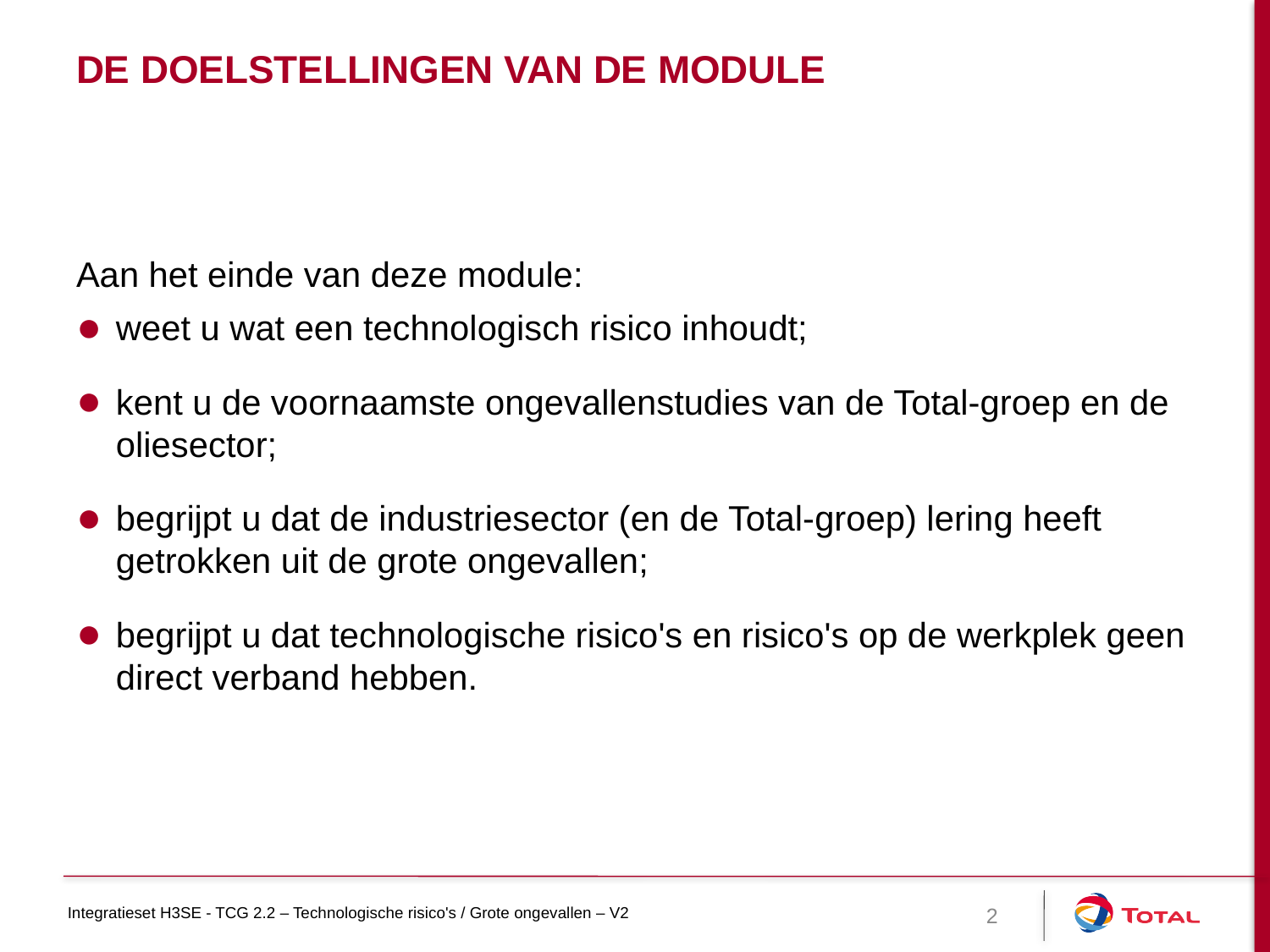

# De doelstellingen van de module
Aan het einde van deze module:
weet u wat een technologisch risico inhoudt;
kent u de voornaamste ongevallenstudies van de Total-groep en de oliesector;
begrijpt u dat de industriesector (en de Total-groep) lering heeft getrokken uit de grote ongevallen;
begrijpt u dat technologische risico's en risico's op de werkplek geen direct verband hebben.
2
Integratieset H3SE - TCG 2.2 – Technologische risico's / Grote ongevallen – V2